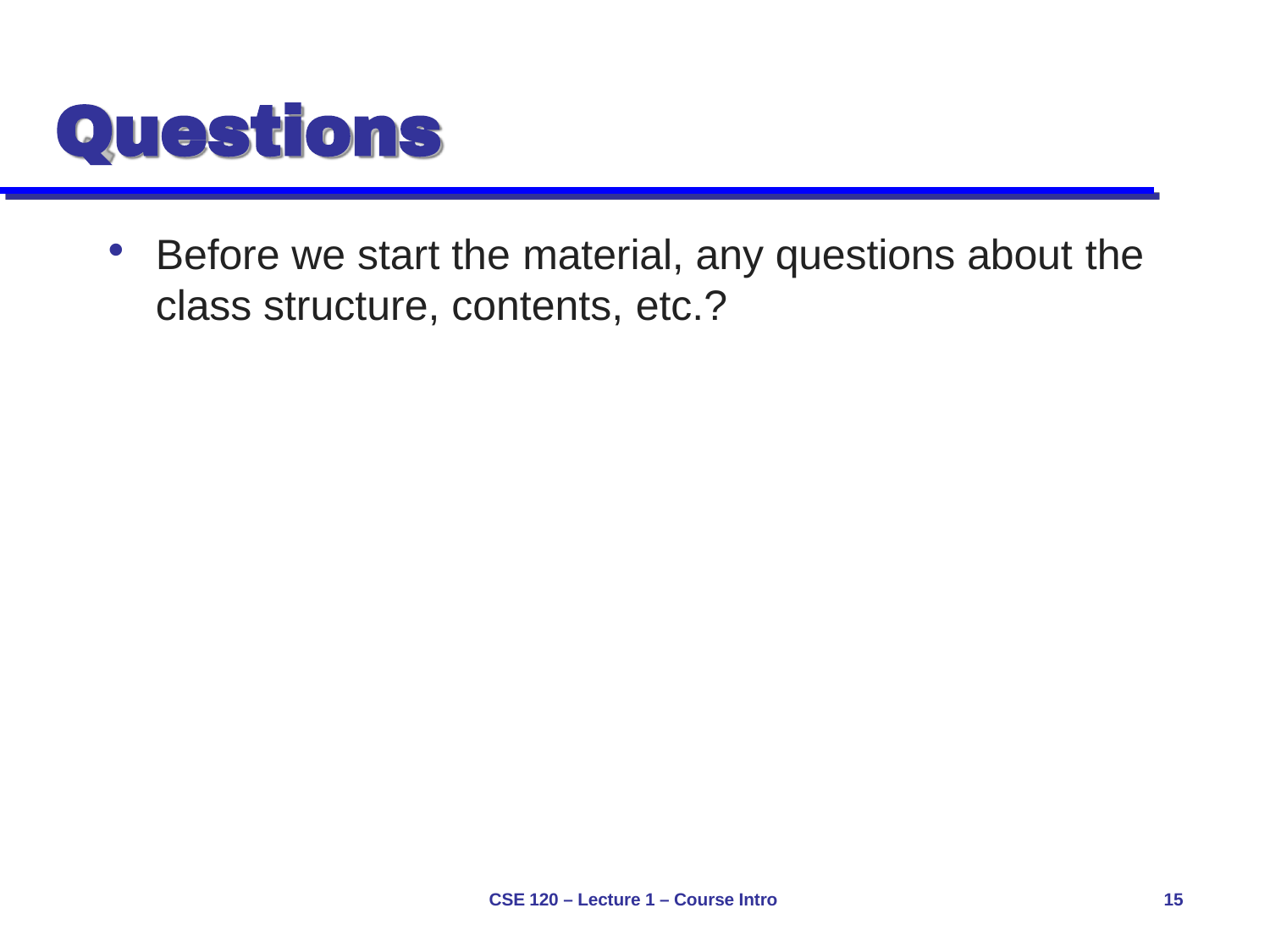

# Questions
Before we start the material, any questions about the
class structure, contents, etc.?
CSE 120 – Lecture 1 – Course Intro
15